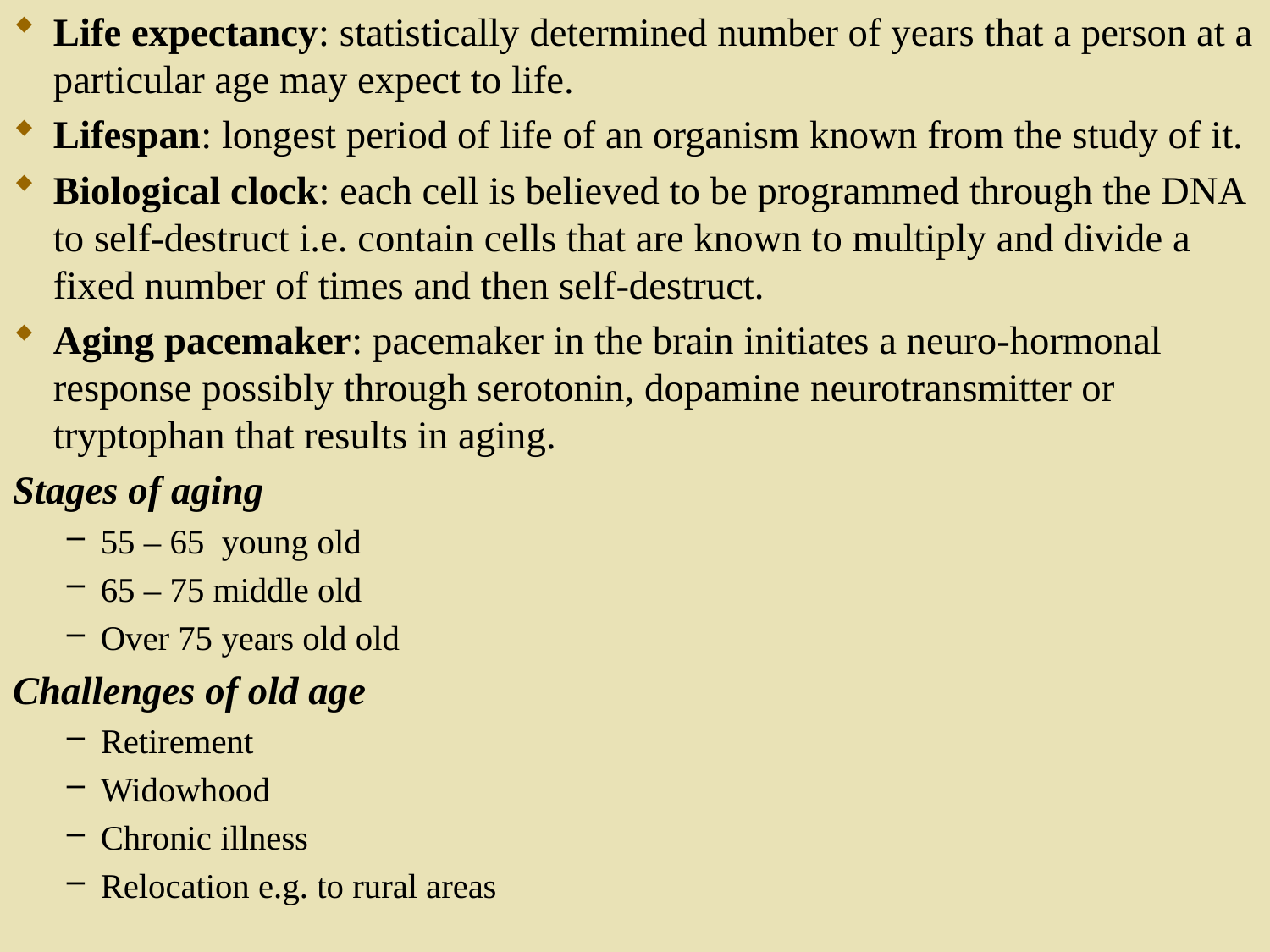

Life expectancy: statistically determined number of years that a person at a particular age may expect to life.
Lifespan: longest period of life of an organism known from the study of it.
Biological clock: each cell is believed to be programmed through the DNA to self-destruct i.e. contain cells that are known to multiply and divide a fixed number of times and then self-destruct.
Aging pacemaker: pacemaker in the brain initiates a neuro-hormonal response possibly through serotonin, dopamine neurotransmitter or tryptophan that results in aging.
Stages of aging
55 – 65  young old
65 – 75 middle old
Over 75 years old old
Challenges of old age
Retirement
Widowhood
Chronic illness
Relocation e.g. to rural areas
4